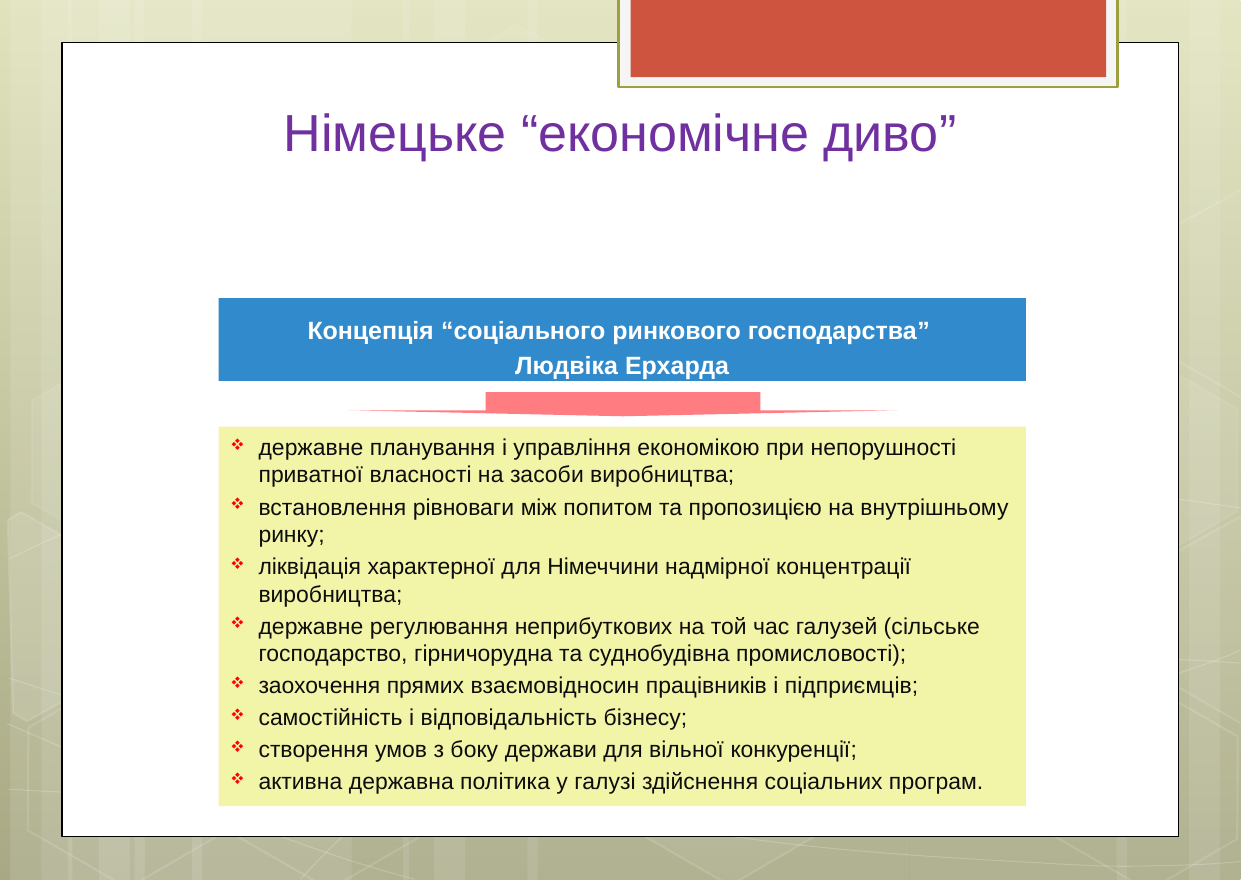

# Німецьке “економічне диво”

Концепція “соціального ринкового господарства”
Людвіка Ерхарда

державне планування і управління економікою при непорушності приватної власності на засоби виробництва;
встановлення рівноваги між попитом та пропозицією на внутрішньому ринку;
ліквідація характерної для Німеччини надмірної концентрації виробництва;
державне регулювання неприбуткових на той час галузей (сільське господарство, гірничорудна та суднобудівна промисловості);
заохочення прямих взаємовідносин працівників і підприємців;
самостійність і відповідальність бізнесу;
створення умов з боку держави для вільної конкуренції;
активна державна політика у галузі здійснення соціальних програм.